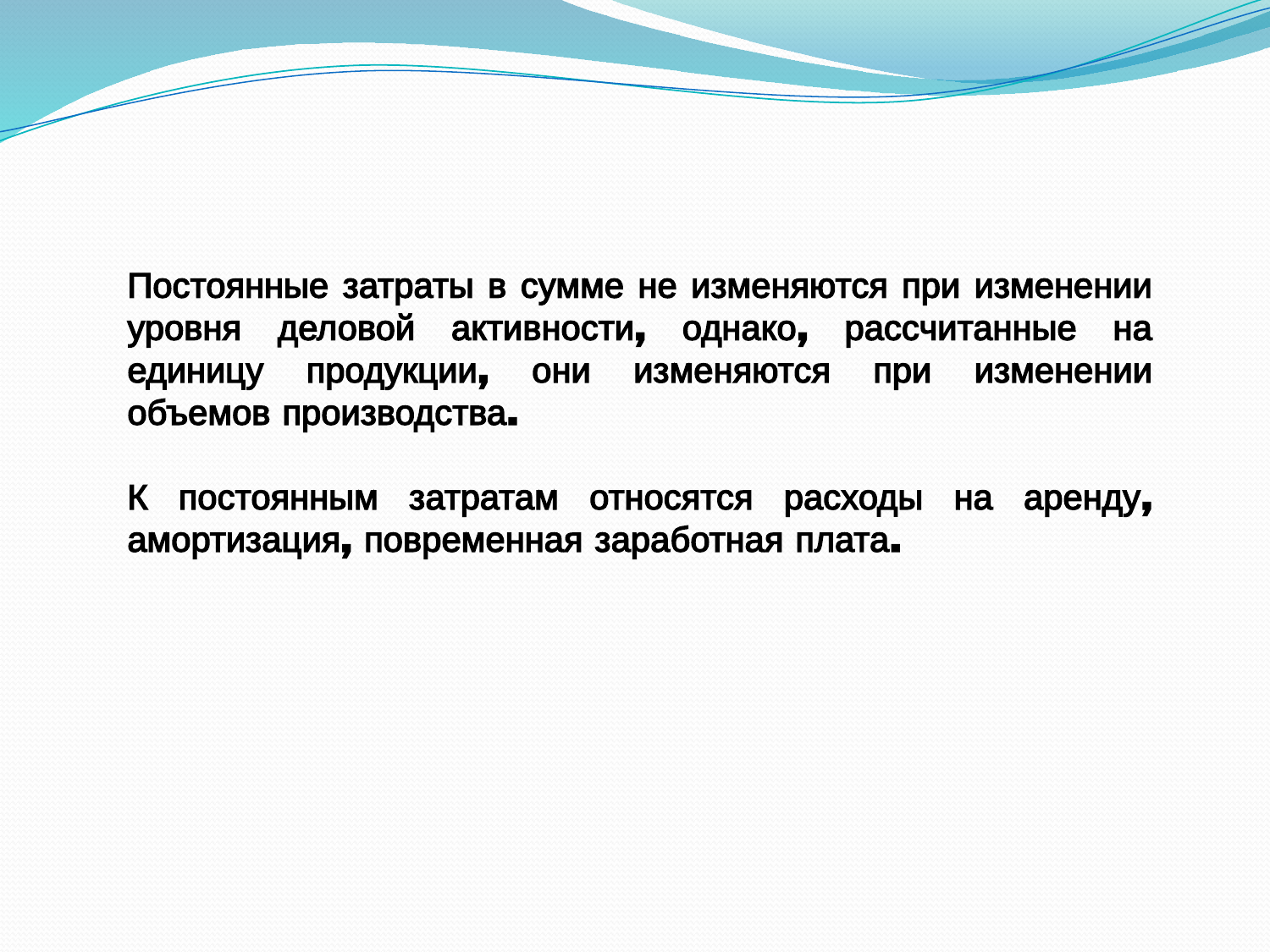

Постоянные затраты в сумме не изменяются при изменении уровня деловой активности, однако, рассчитанные на единицу продукции, они изменяются при изменении объемов производства.

К постоянным затратам относятся расходы на аренду, амортизация, повременная заработная плата.